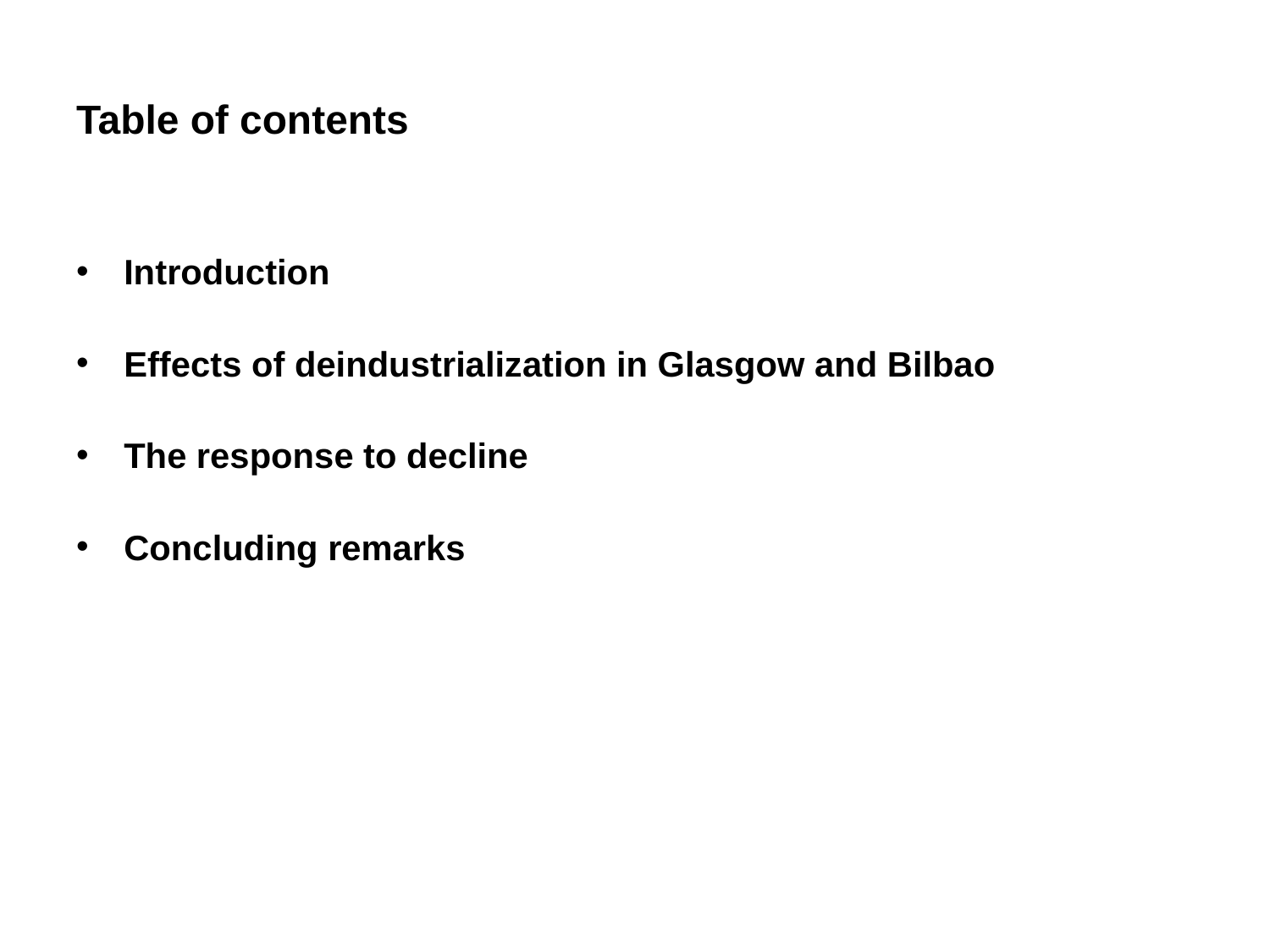

# Table of contents
Introduction
Effects of deindustrialization in Glasgow and Bilbao
The response to decline
Concluding remarks